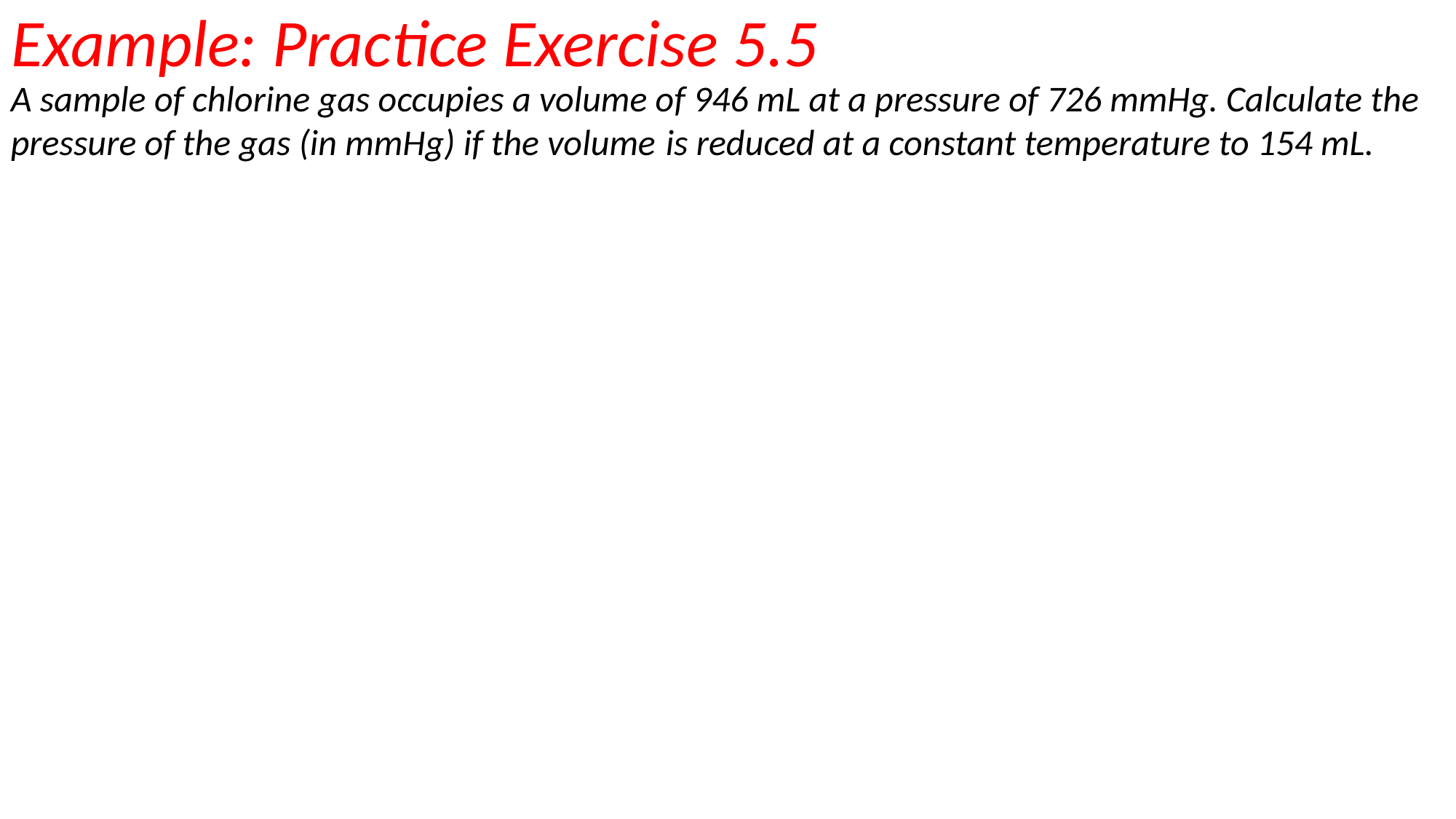

# Example: Practice Exercise 5.5
A sample of chlorine gas occupies a volume of 946 mL at a pressure of 726 mmHg. Calculate the pressure of the gas (in mmHg) if the volume 	is reduced at a constant temperature to 154 mL.